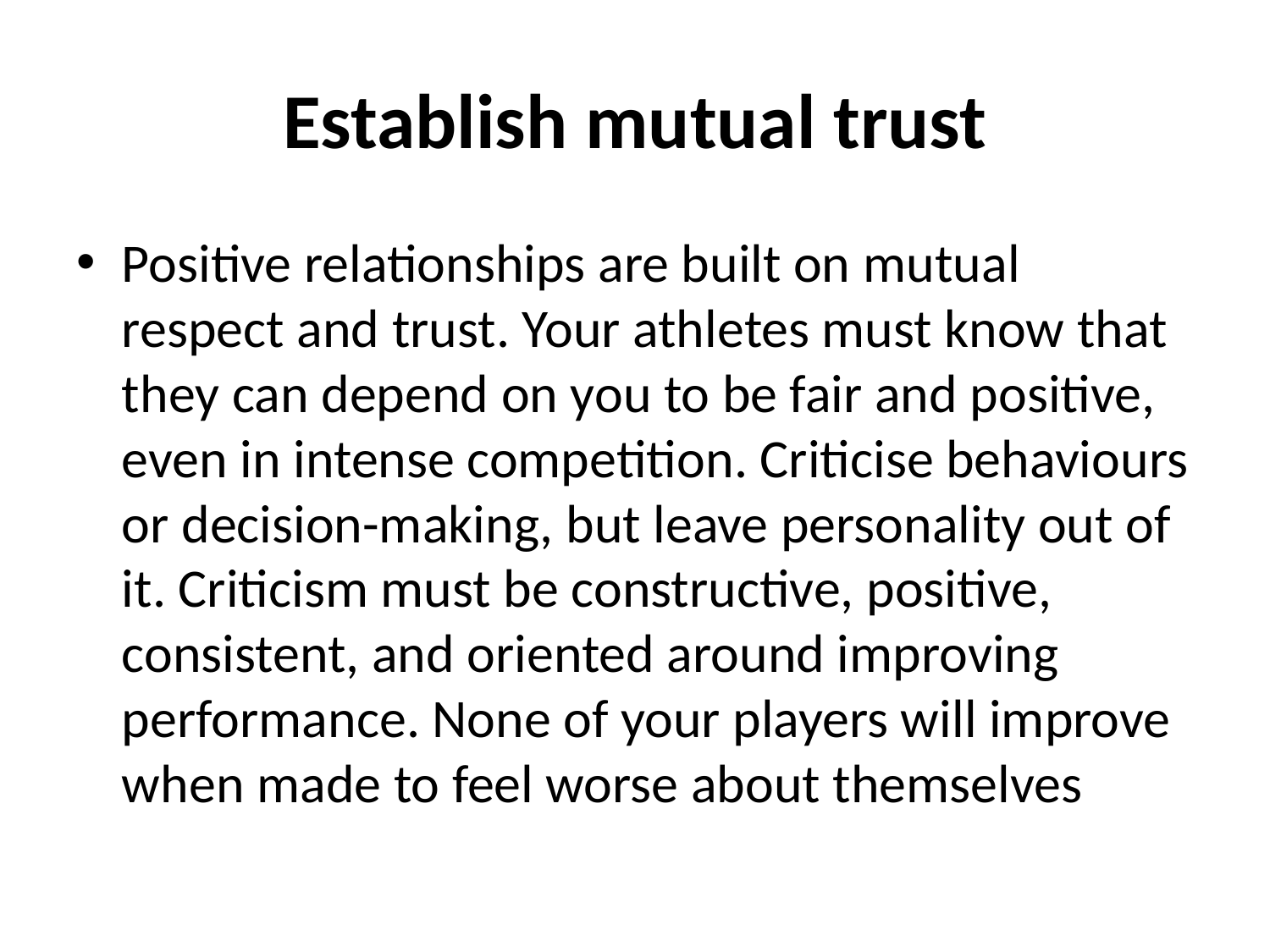

# Establish mutual trust
Positive relationships are built on mutual respect and trust. Your athletes must know that they can depend on you to be fair and positive, even in intense competition. Criticise behaviours or decision-making, but leave personality out of it. Criticism must be constructive, positive, consistent, and oriented around improving performance. None of your players will improve when made to feel worse about themselves